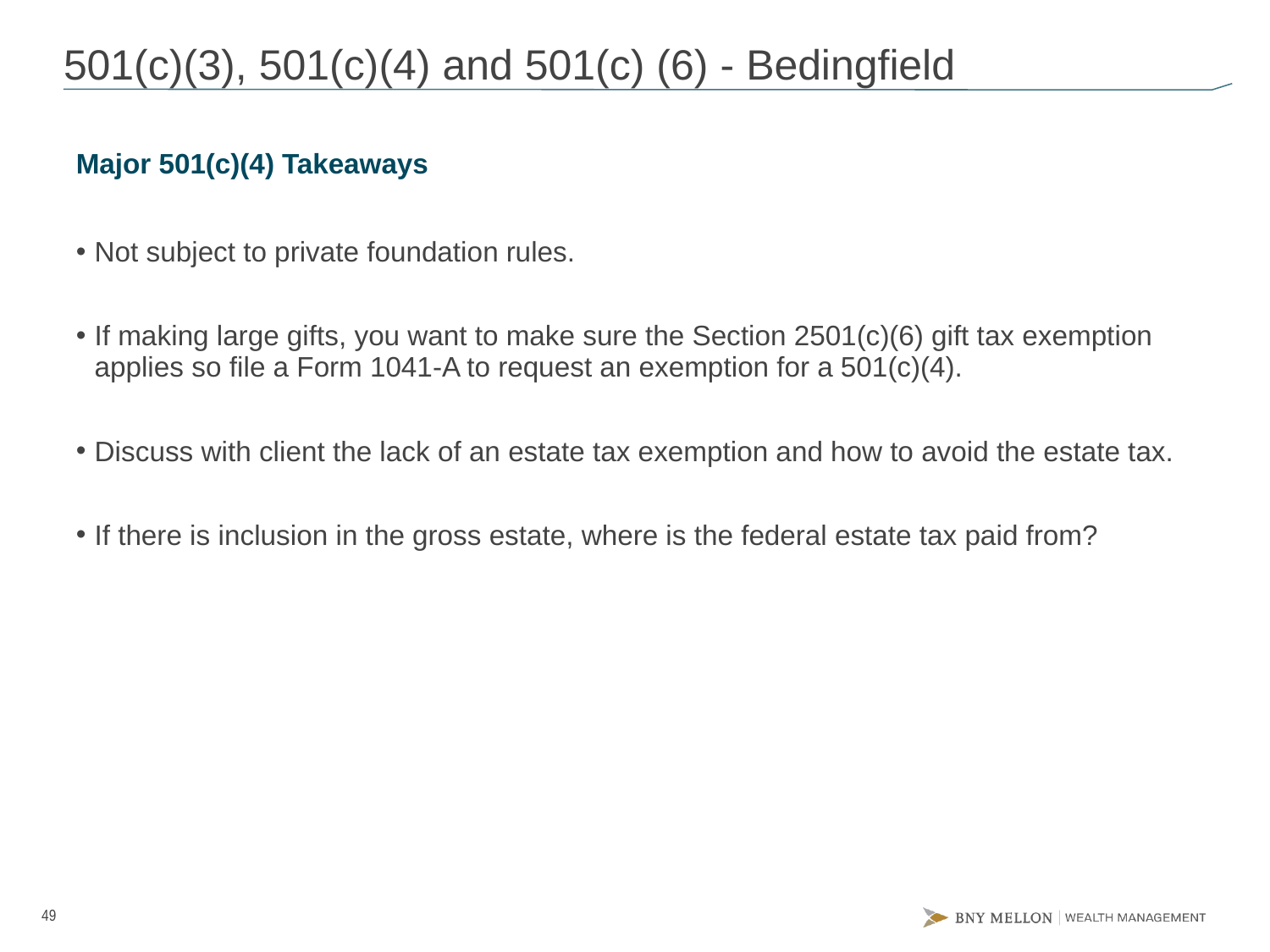

# 501(c)(3), 501(c)(4) and 501(c) (6) - Bedingfield
Major 501(c)(4) Takeaways

Not subject to private foundation rules.

If making large gifts, you want to make sure the Section 2501(c)(6) gift tax exemption applies so file a Form 1041-A to request an exemption for a 501(c)(4).

Discuss with client the lack of an estate tax exemption and how to avoid the estate tax.

If there is inclusion in the gross estate, where is the federal estate tax paid from?